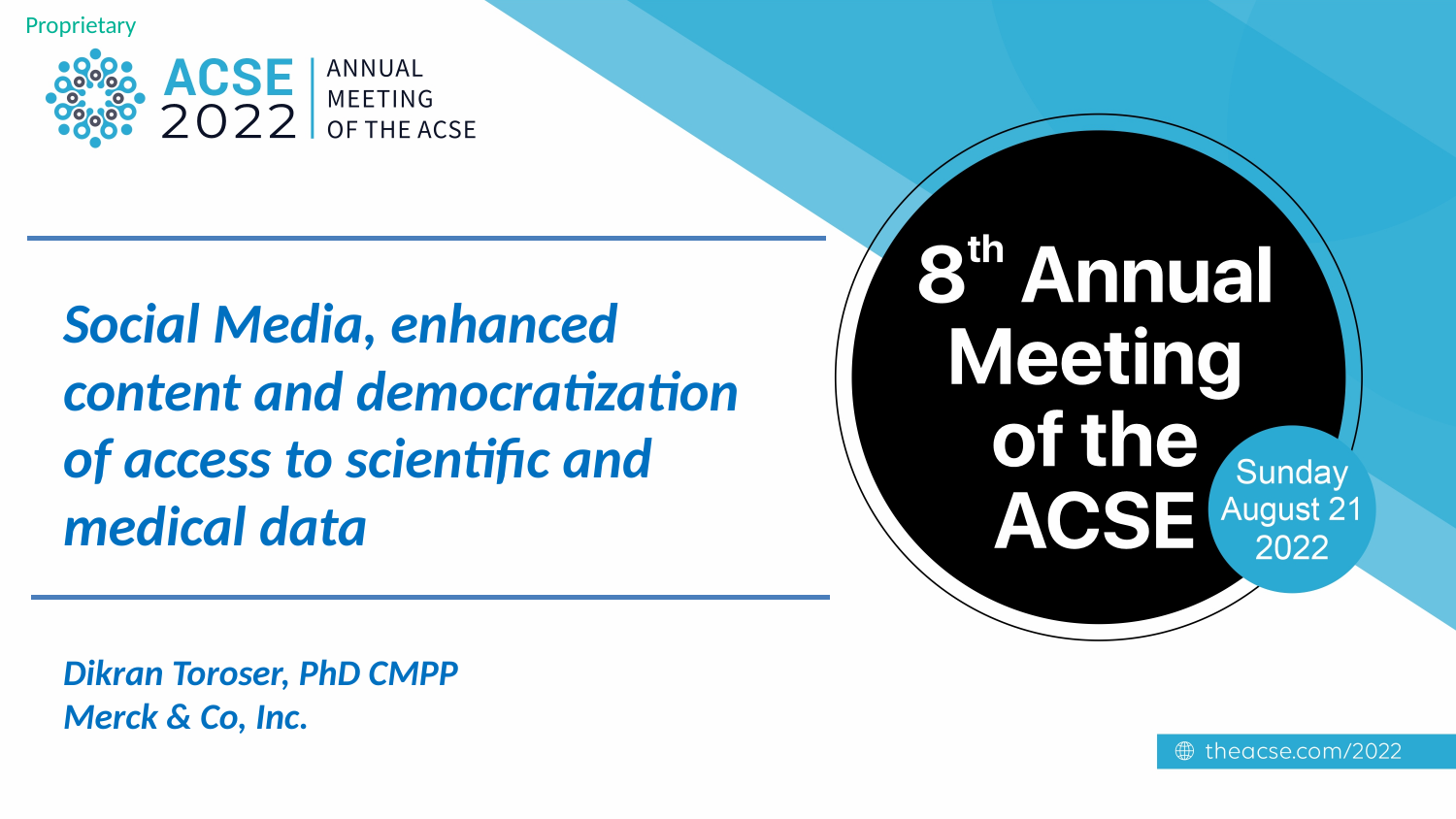

Social Media, enhanced content and democratization of access to scientific and medical data
Dikran Toroser, PhD CMPP
Merck & Co, Inc.